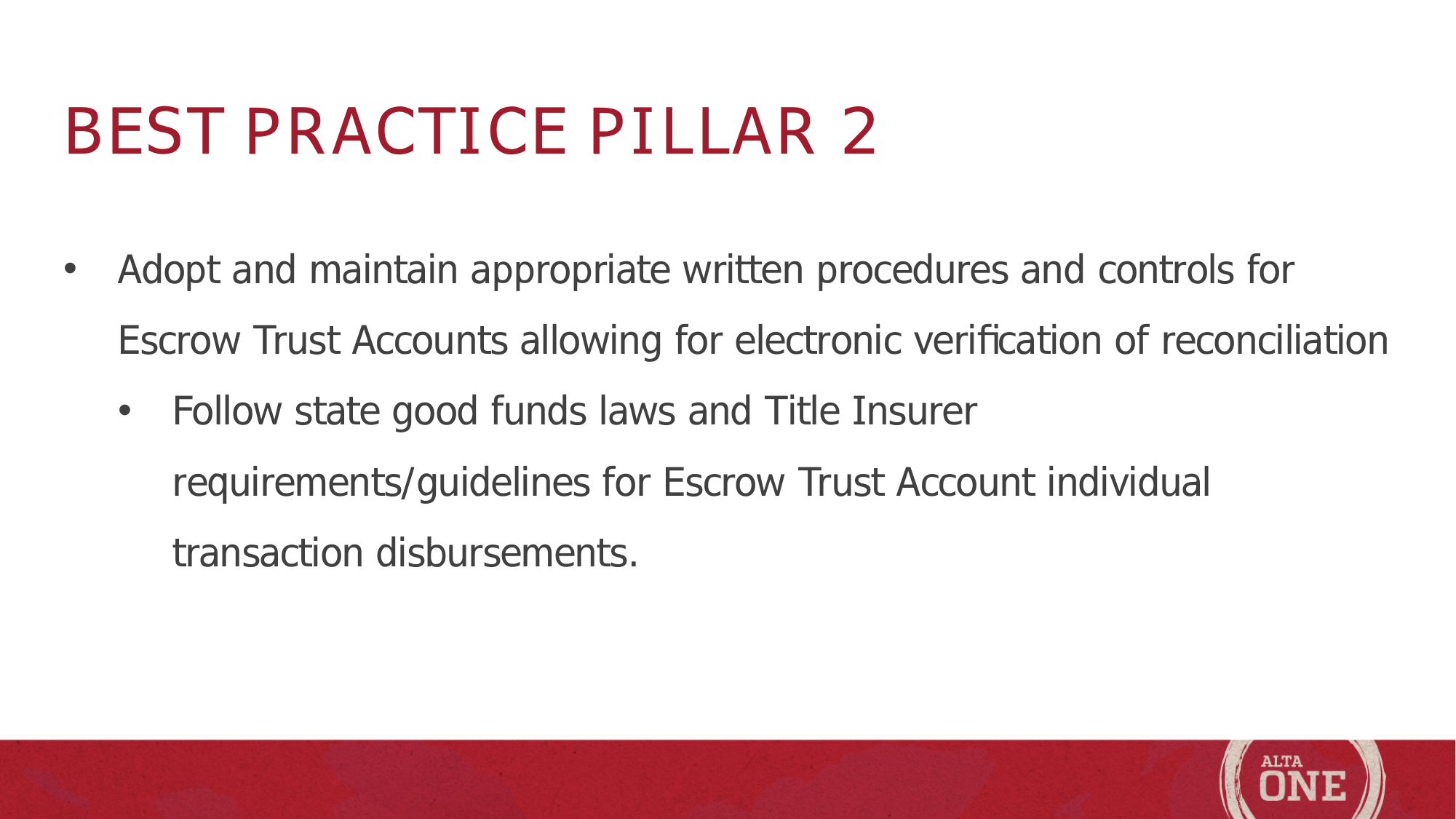

Best practice pillar 2
Adopt and maintain appropriate written procedures and controls for Escrow Trust Accounts allowing for electronic verification of reconciliation
Follow state good funds laws and Title Insurer requirements/guidelines for Escrow Trust Account individual transaction disbursements.